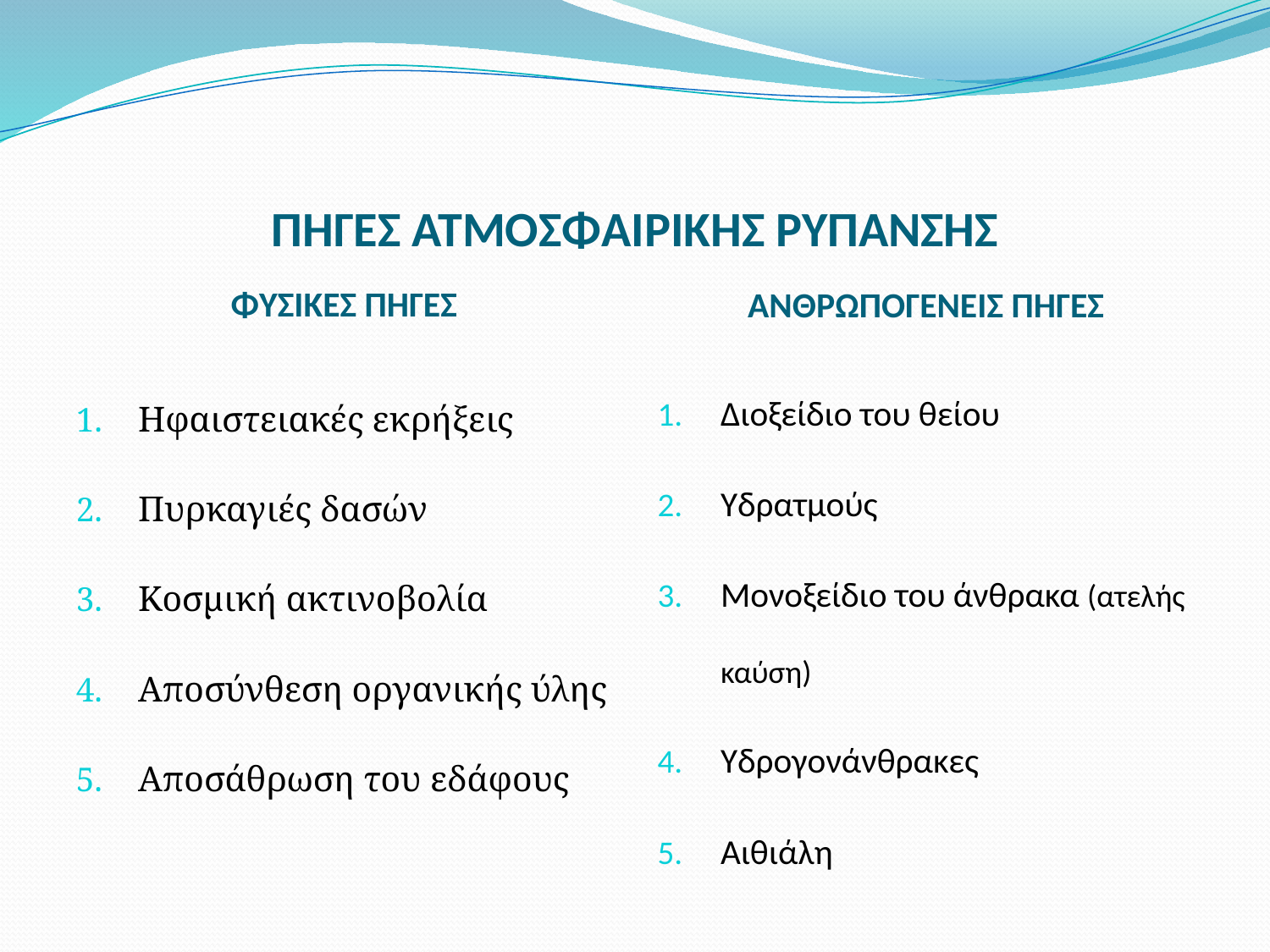

# ΠΗΓΕΣ ΑΤΜΟΣΦΑΙΡΙΚΗΣ ΡΥΠΑΝΣΗΣ
ΑΝΘΡΩΠΟΓΕΝΕΙΣ ΠΗΓΕΣ
ΦΥΣΙΚΕΣ ΠΗΓΕΣ

Διοξείδιο του θείου
Υδρατμούς
Μονοξείδιο του άνθρακα (ατελής καύση)
Υδρογονάνθρακες
Αιθιάλη

Ηφαιστειακές εκρήξεις
Πυρκαγιές δασών
Κοσμική ακτινοβολία
Αποσύνθεση οργανικής ύλης
Αποσάθρωση του εδάφους